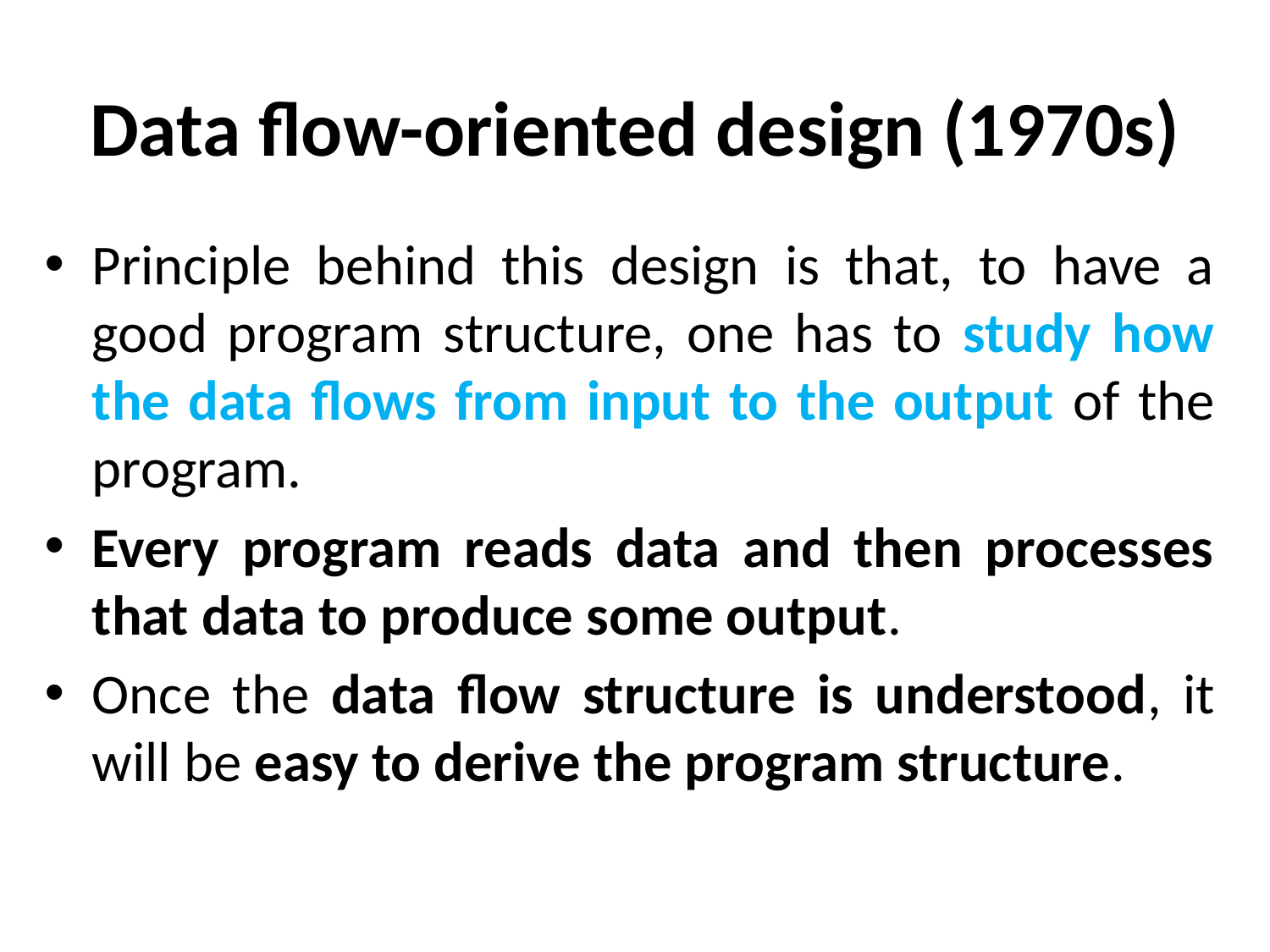

# Data flow-oriented design (1970s)
Principle behind this design is that, to have a good program structure, one has to study how the data flows from input to the output of the program.
Every program reads data and then processes that data to produce some output.
Once the data flow structure is understood, it will be easy to derive the program structure.